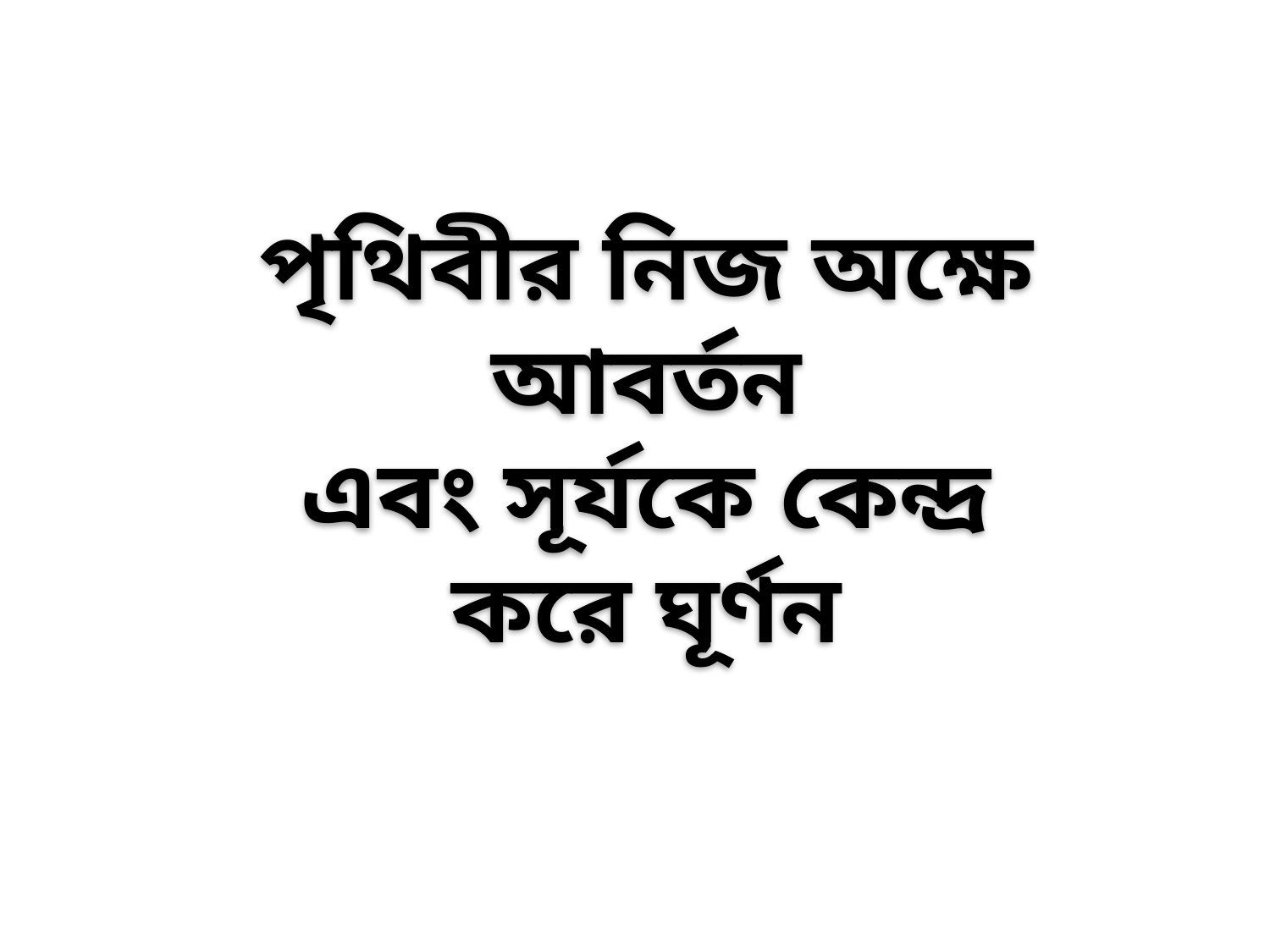

পৃথিবীর নিজ অক্ষে আবর্তন
এবং সূর্যকে কেন্দ্র করে ঘূর্ণন